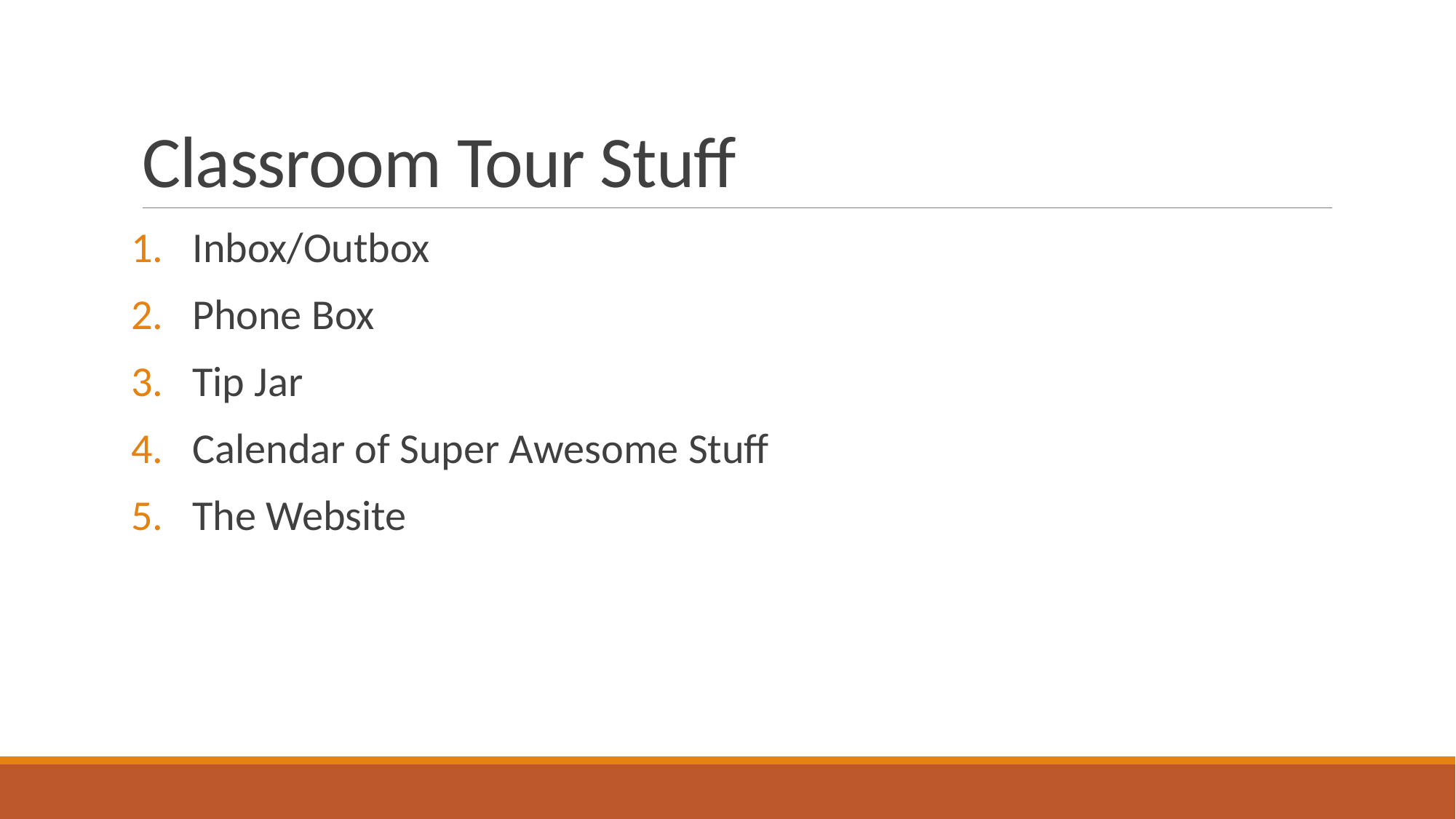

# Classroom Tour Stuff
Inbox/Outbox
Phone Box
Tip Jar
Calendar of Super Awesome Stuff
The Website